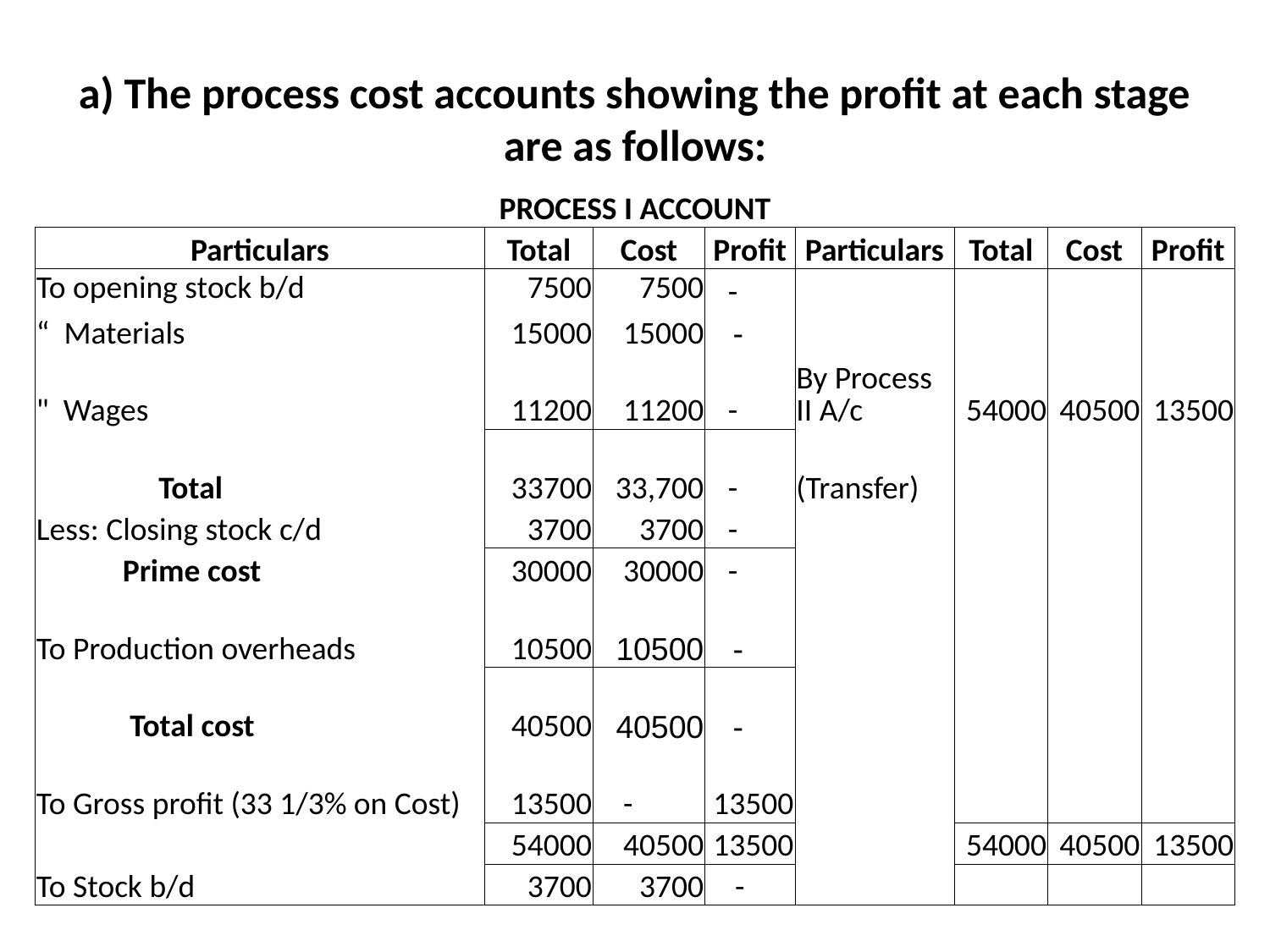

# a) The process cost accounts showing the profit at each stage are as follows:
| PROCESS I ACCOUNT |  |  |  |  |  |  |  |
| --- | --- | --- | --- | --- | --- | --- | --- |
| Particulars | Total | Cost | Profit | Particulars | Total | Cost | Profit |
| To opening stock b/d | 7500 | 7500 | - |  |  |  |  |
| “ Materials | 15000 | 15000 | - |  |  |  |  |
| " Wages | 11200 | 11200 | - | By Process II A/c | 54000 | 40500 | 13500 |
| Total | 33700 | 33,700 | - | (Transfer) |  |  |  |
| Less: Closing stock c/d | 3700 | 3700 | - |  |  |  |  |
| Prime cost | 30000 | 30000 | - |  |  |  |  |
| To Production overheads | 10500 | 10500 | - |  |  |  |  |
| Total cost | 40500 | 40500 | - |  |  |  |  |
| To Gross profit (33 1/3% on Cost) | 13500 | - | 13500 |  |  |  |  |
|  | 54000 | 40500 | 13500 |  | 54000 | 40500 | 13500 |
| To Stock b/d | 3700 | 3700 | - |  |  |  |  |